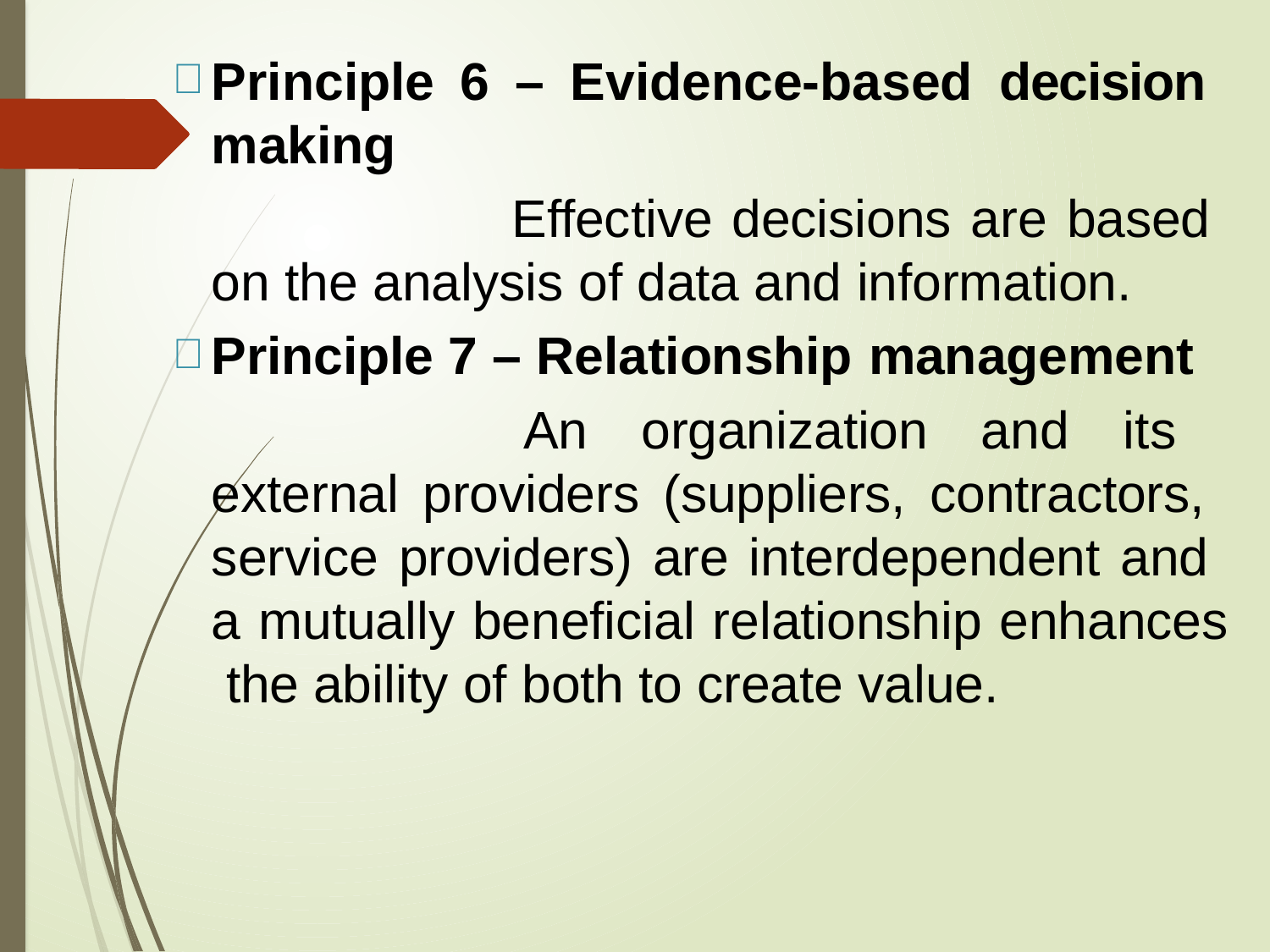

Principle 6 – Evidence-based decision  making
Effective decisions are based  on the analysis of data and information.
Principle 7 – Relationship management
An organization and its  external providers (suppliers, contractors,  service providers) are interdependent and  a mutually beneficial relationship enhances  the ability of both to create value.